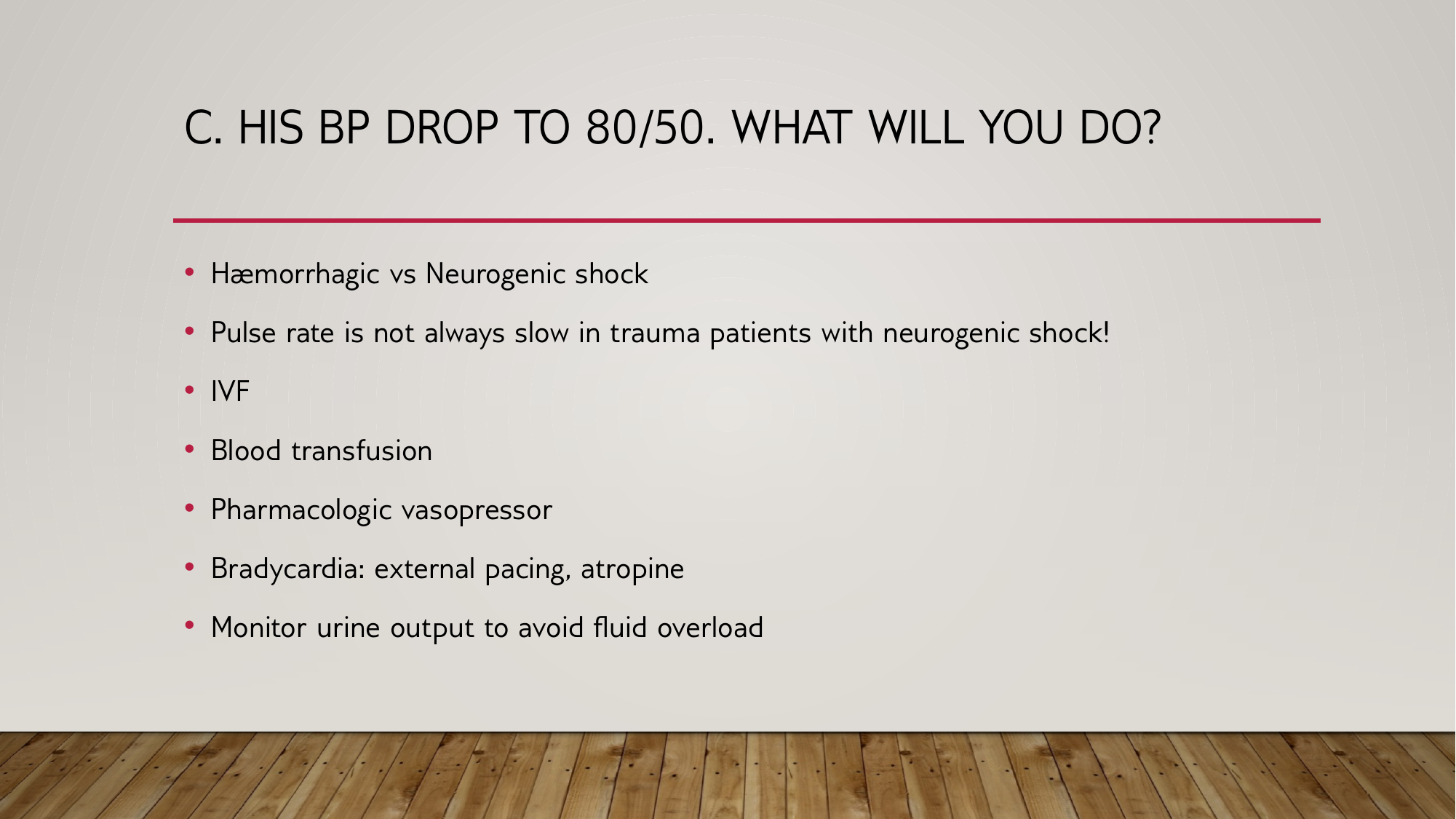

# C. His BP drop to 80/50. What will you do?
Haemorrhagic vs Neurogenic shock
Pulse rate is not always slow in trauma patients with neurogenic shock!
IVF
Blood transfusion
Pharmacologic vasopressor
Bradycardia: external pacing, atropine
Monitor urine output to avoid fluid overload